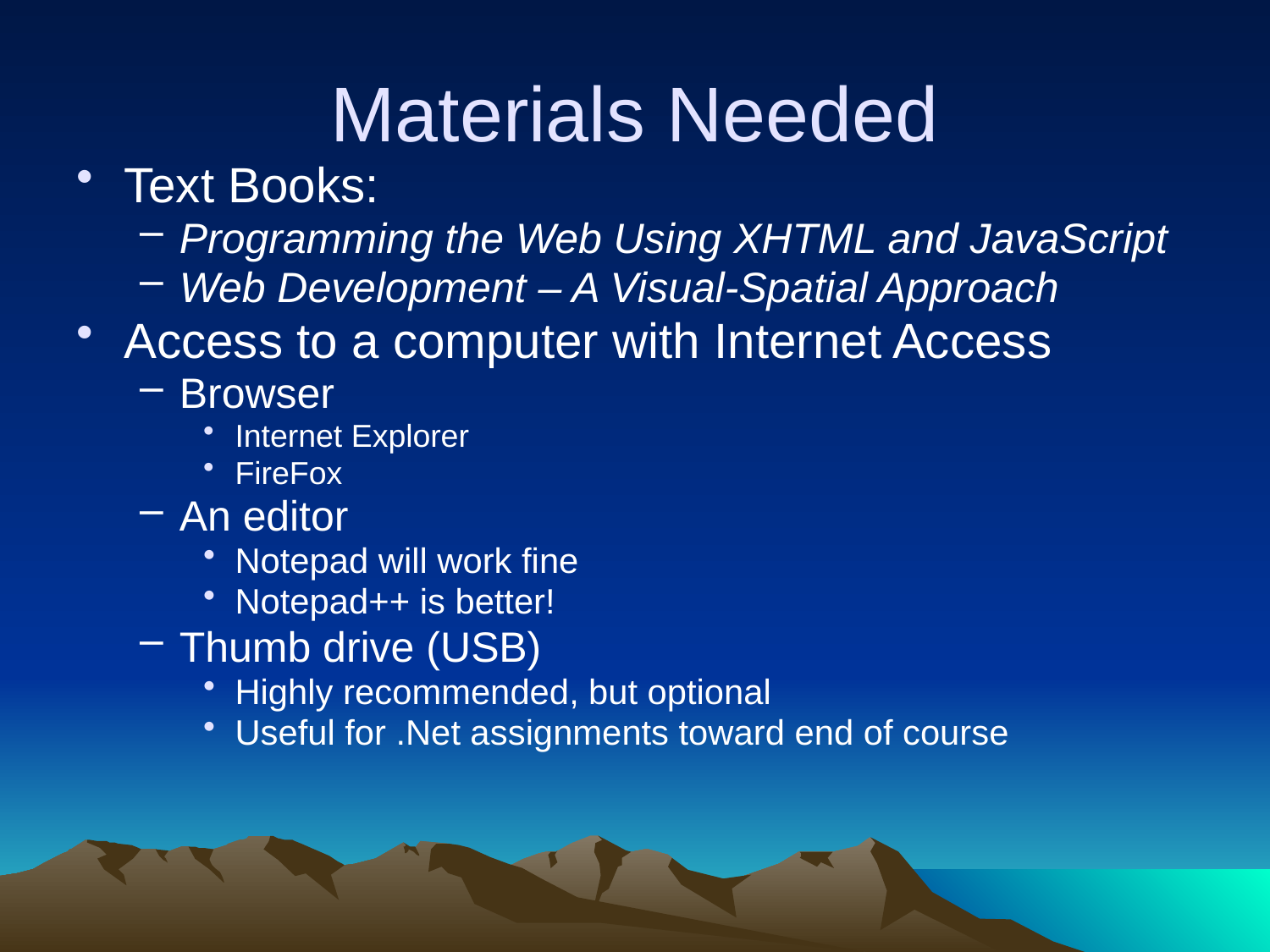

# Materials Needed
Text Books:
Programming the Web Using XHTML and JavaScript
Web Development – A Visual-Spatial Approach
Access to a computer with Internet Access
Browser
Internet Explorer
FireFox
An editor
Notepad will work fine
Notepad++ is better!
Thumb drive (USB)
Highly recommended, but optional
Useful for .Net assignments toward end of course